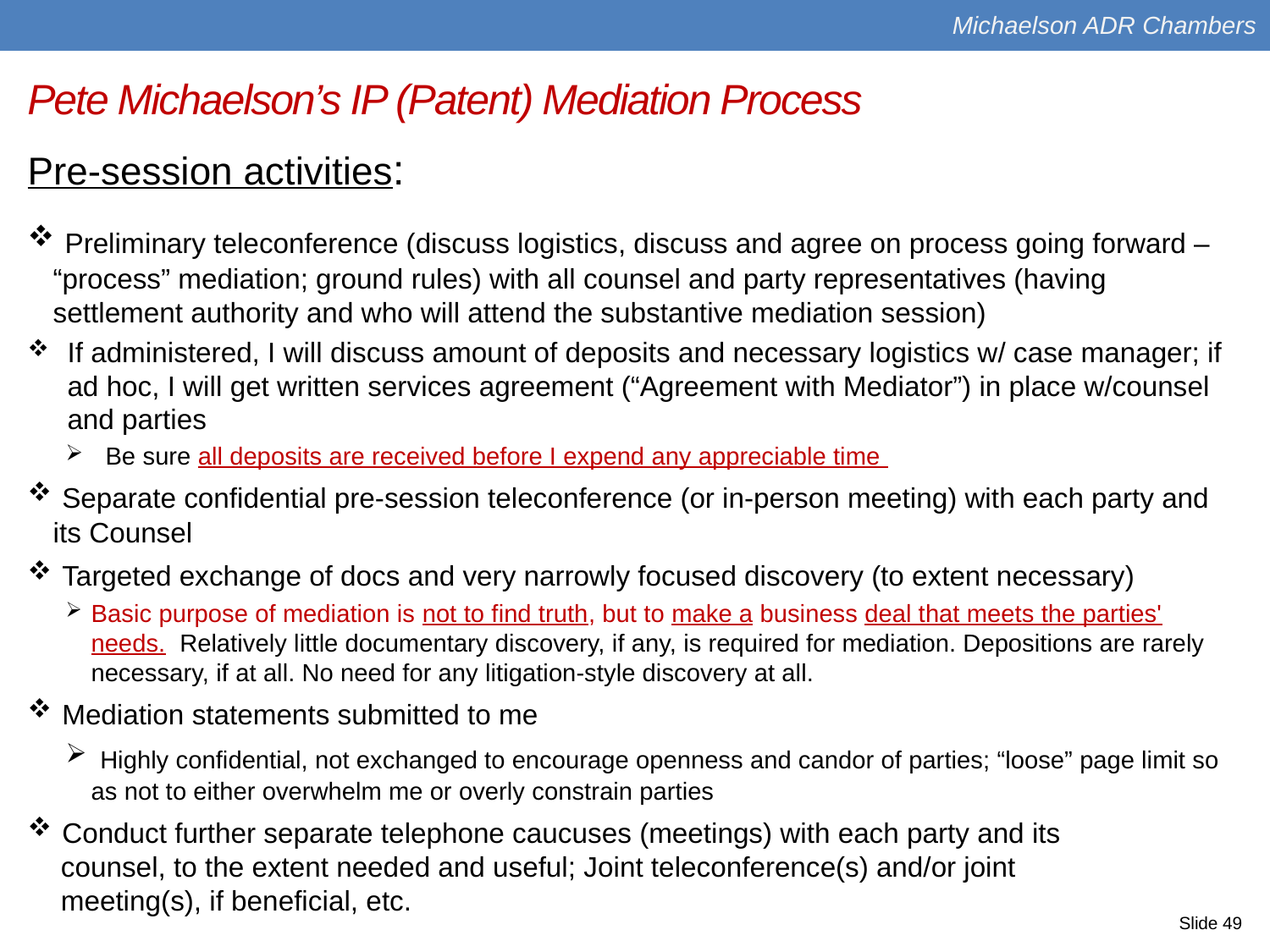

Michaelson ADR Chambers
Pete Michaelson’s IP (Patent) Mediation Process
Pre-session activities:

 Preliminary teleconference (discuss logistics, discuss and agree on process going forward – “process” mediation; ground rules) with all counsel and party representatives (having settlement authority and who will attend the substantive mediation session)
If administered, I will discuss amount of deposits and necessary logistics w/ case manager; if ad hoc, I will get written services agreement (“Agreement with Mediator”) in place w/counsel and parties
Be sure all deposits are received before I expend any appreciable time
 Separate confidential pre-session teleconference (or in-person meeting) with each party and its Counsel
 Targeted exchange of docs and very narrowly focused discovery (to extent necessary)
Basic purpose of mediation is not to find truth, but to make a business deal that meets the parties' needs.  Relatively little documentary discovery, if any, is required for mediation. Depositions are rarely necessary, if at all. No need for any litigation-style discovery at all.
 Mediation statements submitted to me
 Highly confidential, not exchanged to encourage openness and candor of parties; “loose” page limit so as not to either overwhelm me or overly constrain parties
 Conduct further separate telephone caucuses (meetings) with each party and its
 counsel, to the extent needed and useful; Joint teleconference(s) and/or joint
 meeting(s), if beneficial, etc.
Slide 49